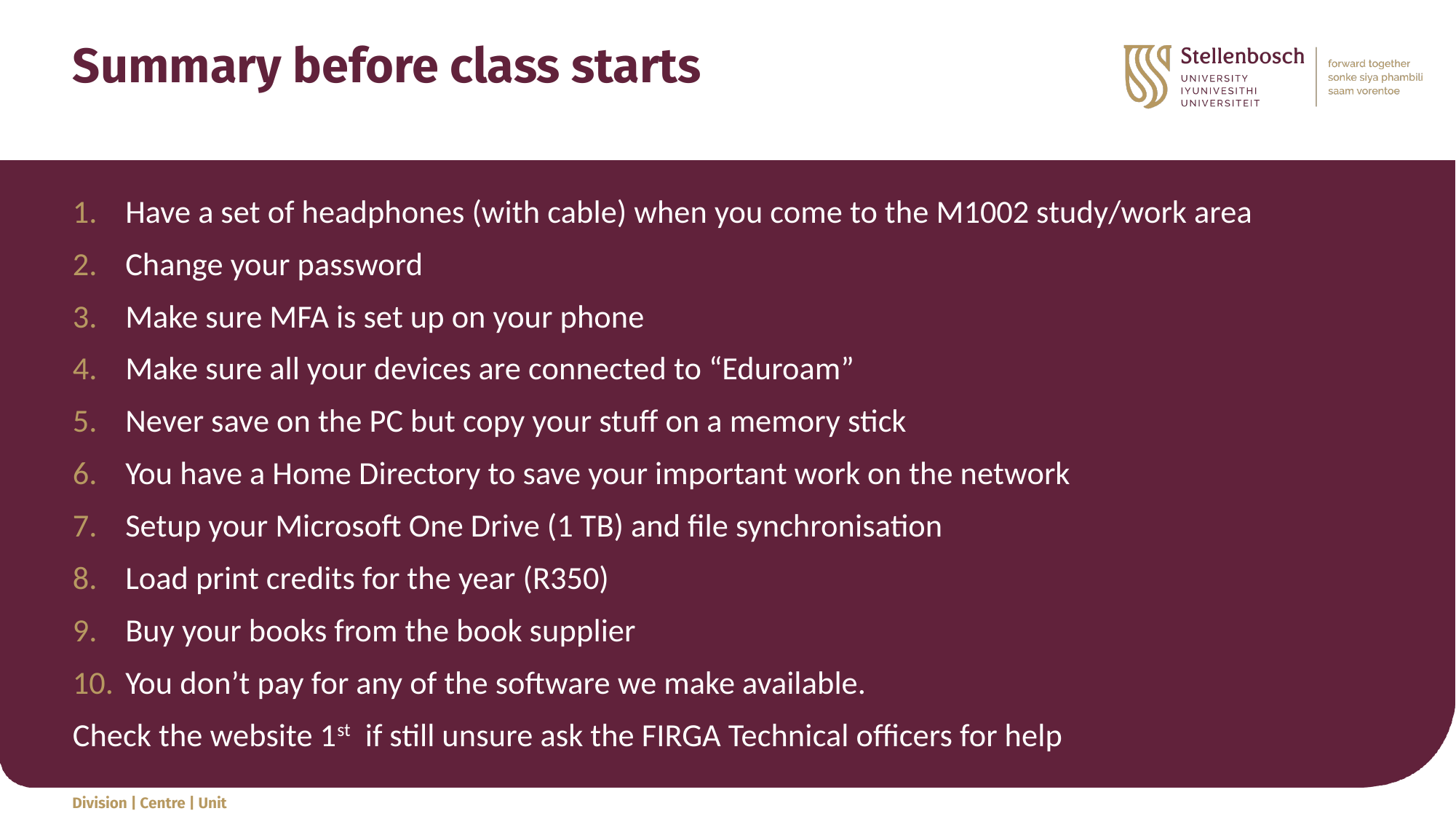

# Summary before class starts
Have a set of headphones (with cable) when you come to the M1002 study/work area
Change your password
Make sure MFA is set up on your phone
Make sure all your devices are connected to “Eduroam”
Never save on the PC but copy your stuff on a memory stick
You have a Home Directory to save your important work on the network
Setup your Microsoft One Drive (1 TB) and file synchronisation
Load print credits for the year (R350)
Buy your books from the book supplier
You don’t pay for any of the software we make available.
Check the website 1st  if still unsure ask the FIRGA Technical officers for help